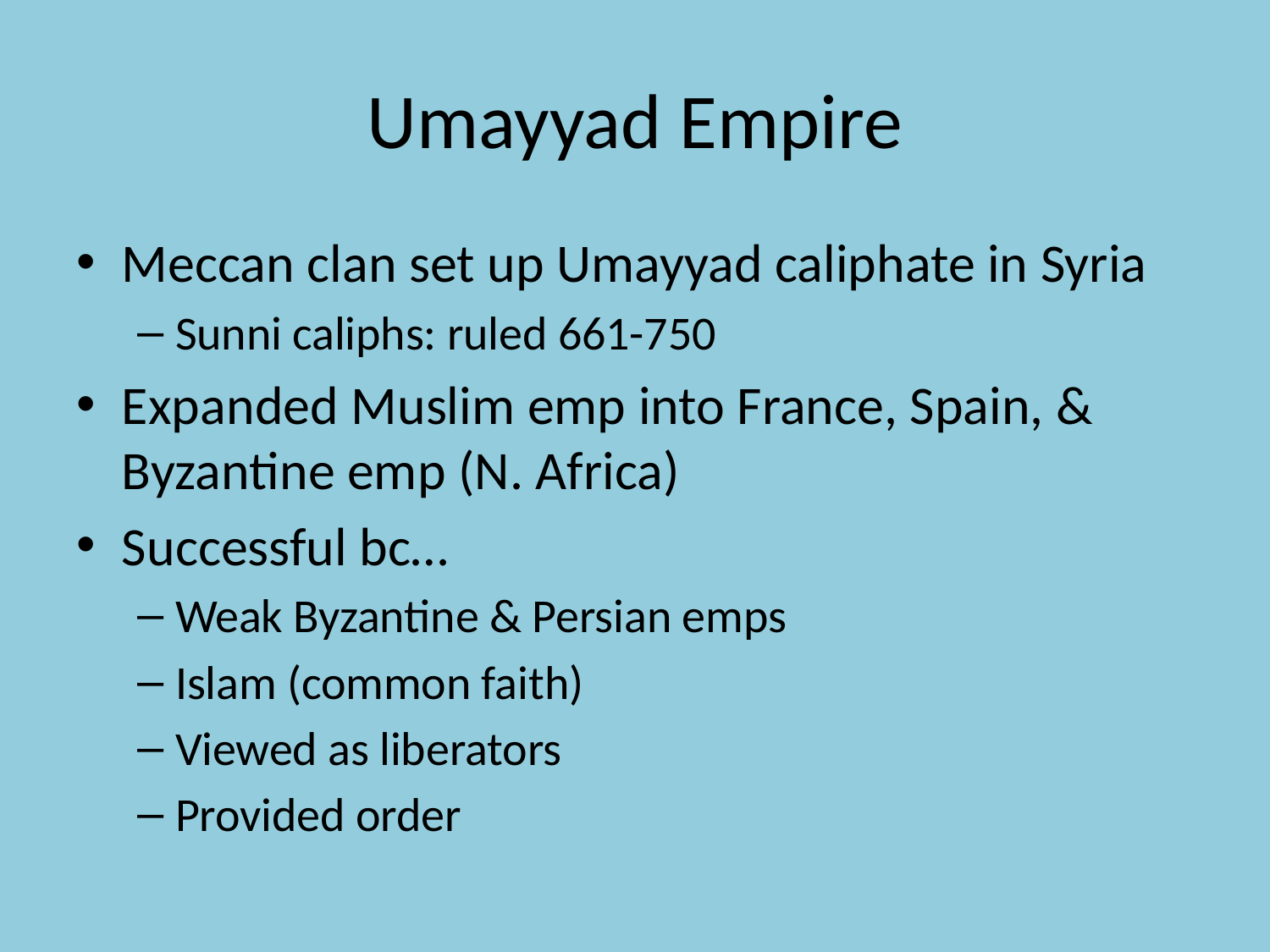

# Umayyad Empire
Meccan clan set up Umayyad caliphate in Syria
Sunni caliphs: ruled 661-750
Expanded Muslim emp into France, Spain, & Byzantine emp (N. Africa)
Successful bc…
Weak Byzantine & Persian emps
Islam (common faith)
Viewed as liberators
Provided order